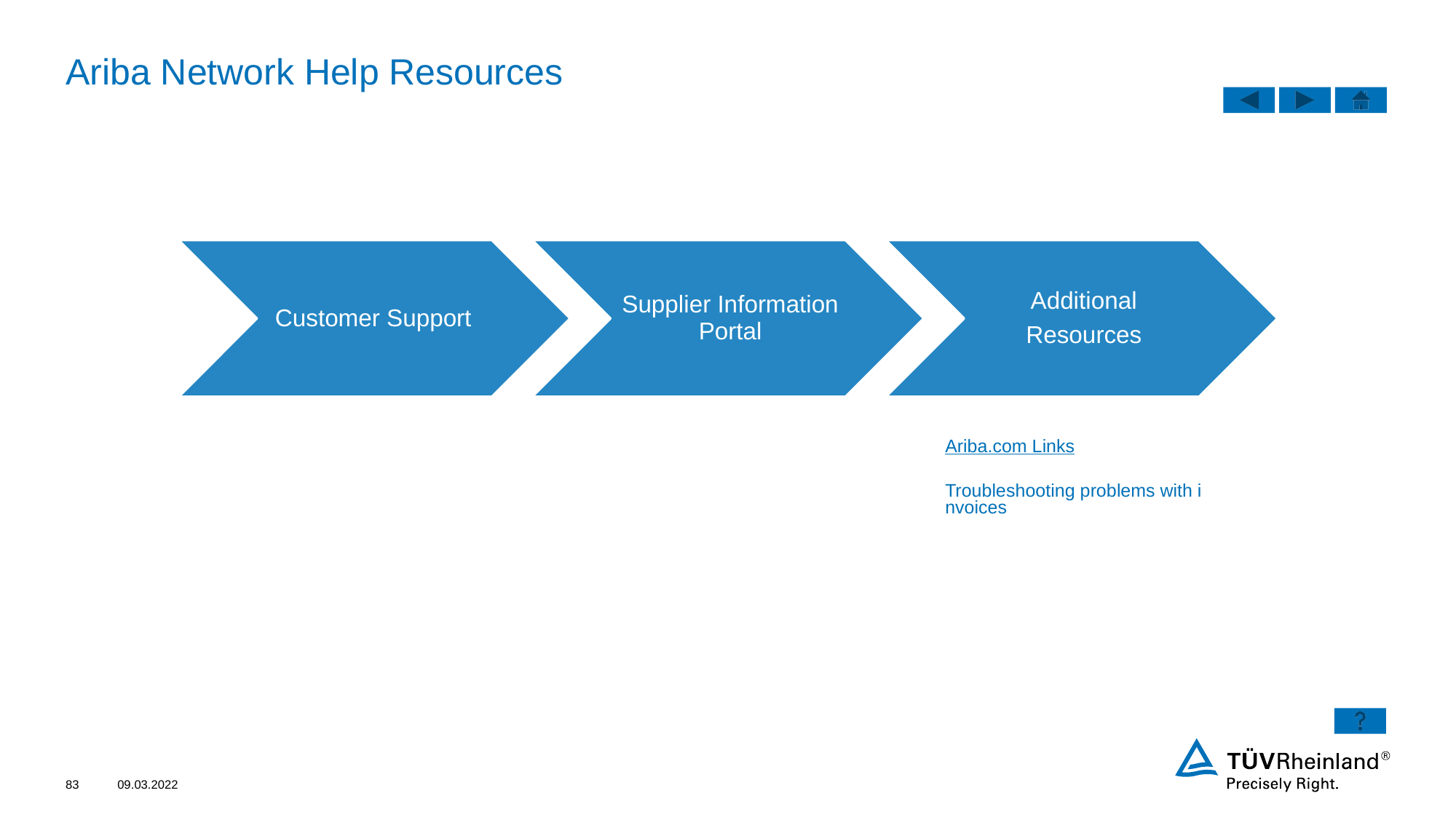

# Ariba Network Help Resources

Customer Support
Supplier Information Portal
Additional
Resources
| Ariba.com Links |
| --- |
| Troubleshooting problems with invoices |

83
09.03.2022